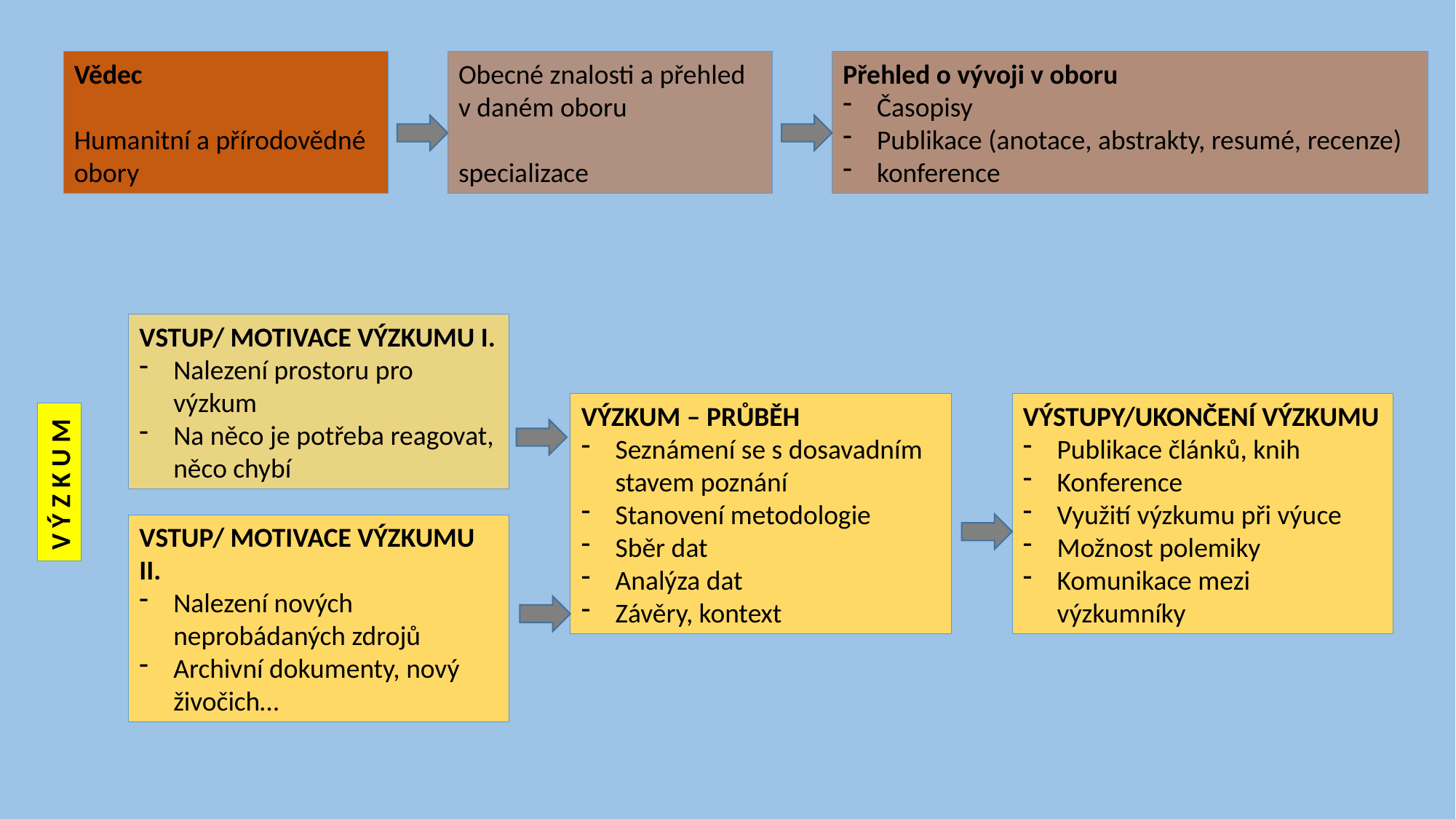

Přehled o vývoji v oboru
Časopisy
Publikace (anotace, abstrakty, resumé, recenze)
konference
Vědec

Humanitní a přírodovědné obory
Obecné znalosti a přehled v daném oboru

specializace

VSTUP/ MOTIVACE VÝZKUMU I.
Nalezení prostoru pro výzkum
Na něco je potřeba reagovat, něco chybí
VÝZKUM – PRŮBĚH
Seznámení se s dosavadním stavem poznání
Stanovení metodologie
Sběr dat
Analýza dat
Závěry, kontext
VÝSTUPY/UKONČENÍ VÝZKUMU
Publikace článků, knih
Konference
Využití výzkumu při výuce
Možnost polemiky
Komunikace mezi výzkumníky

V Ý Z K U M

VSTUP/ MOTIVACE VÝZKUMU II.
Nalezení nových neprobádaných zdrojů
Archivní dokumenty, nový živočich…